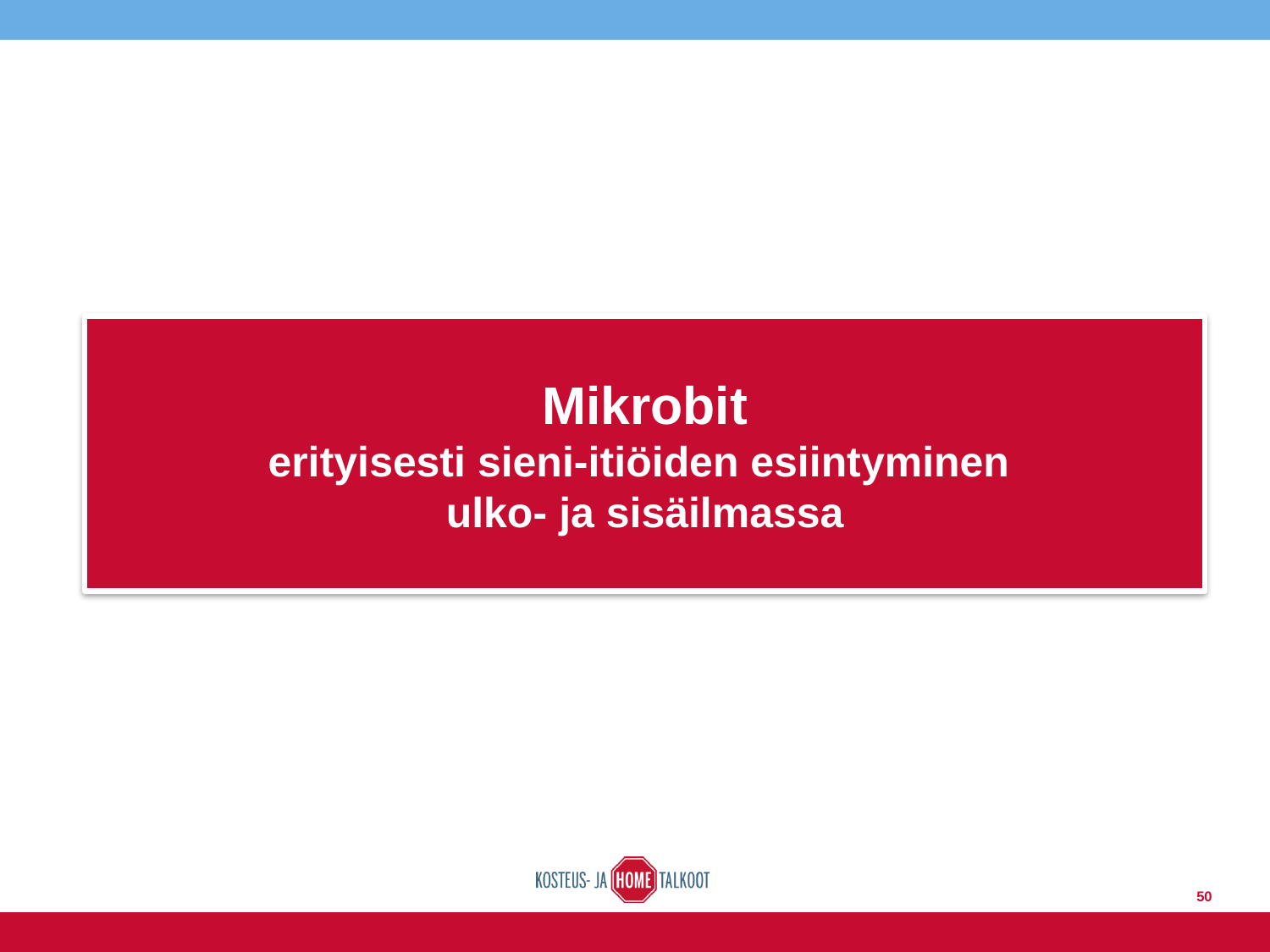

Mikrobit
erityisesti sieni-itiöiden esiintyminen
ulko- ja sisäilmassa
50